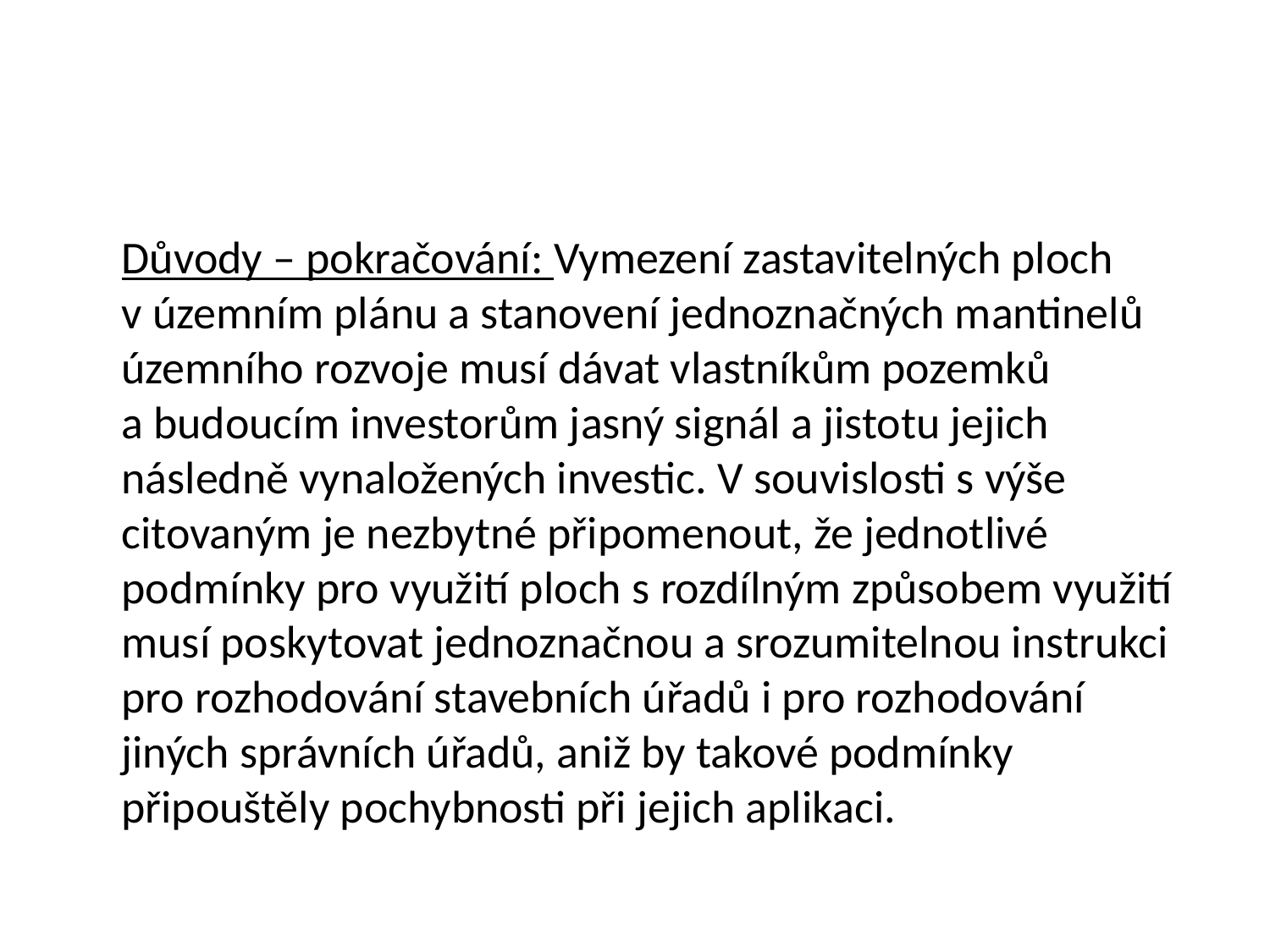

#
	Důvody – pokračování: Vymezení zastavitelných ploch v územním plánu a stanovení jednoznačných mantinelů územního rozvoje musí dávat vlastníkům pozemků a budoucím investorům jasný signál a jistotu jejich následně vynaložených investic. V souvislosti s výše citovaným je nezbytné připomenout, že jednotlivé podmínky pro využití ploch s rozdílným způsobem využití musí poskytovat jednoznačnou a srozumitelnou instrukci pro rozhodování stavebních úřadů i pro rozhodování jiných správních úřadů, aniž by takové podmínky připouštěly pochybnosti při jejich aplikaci.